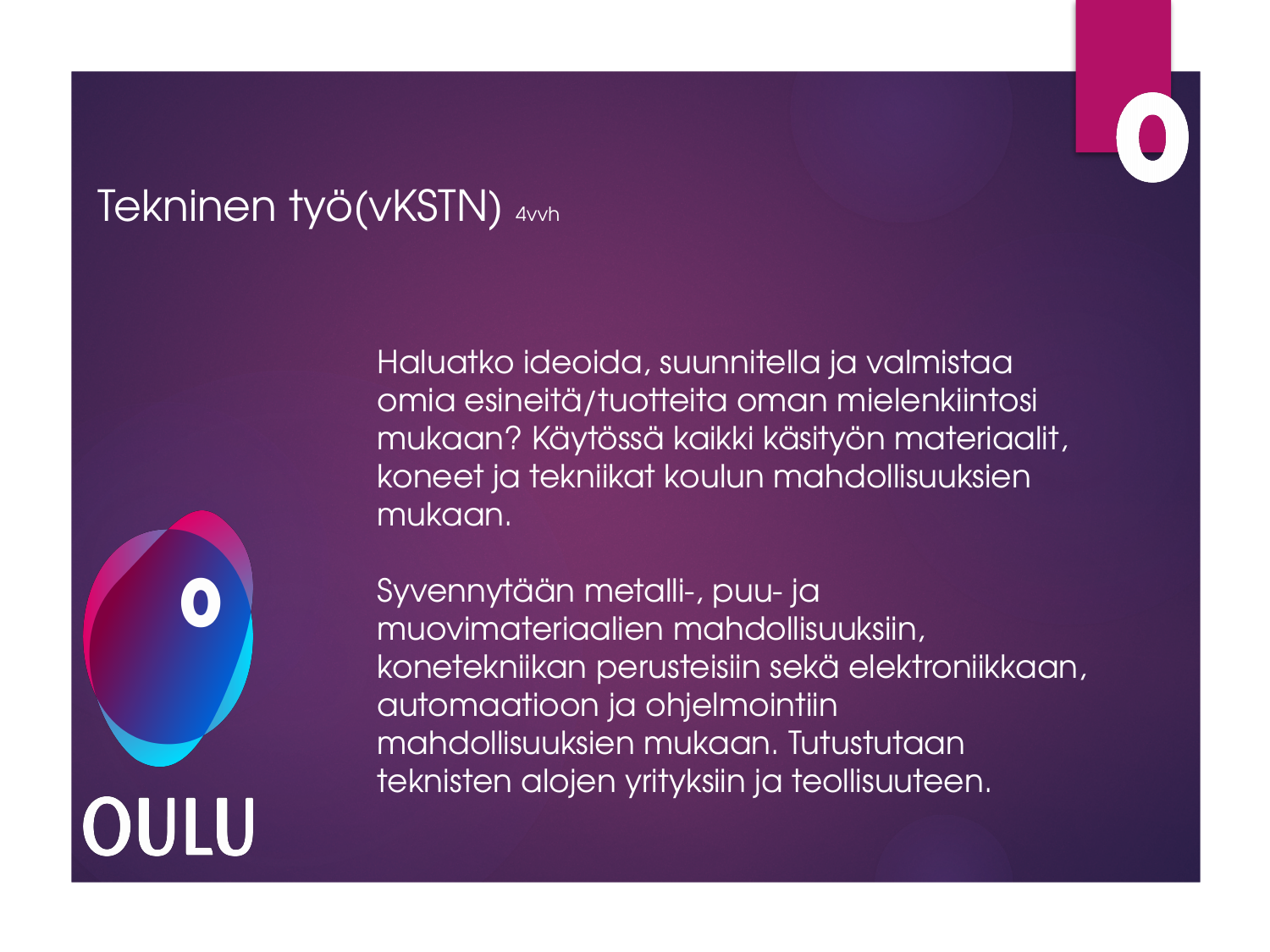

# Tekninen työ(vKSTN) 4vvh
Haluatko ideoida, suunnitella ja valmistaa omia esineitä/tuotteita oman mielenkiintosi mukaan? Käytössä kaikki käsityön materiaalit, koneet ja tekniikat koulun mahdollisuuksien mukaan.

Syvennytään metalli-, puu- ja muovimateriaalien mahdollisuuksiin, konetekniikan perusteisiin sekä elektroniikkaan, automaatioon ja ohjelmointiin mahdollisuuksien mukaan. Tutustutaan teknisten alojen yrityksiin ja teollisuuteen.